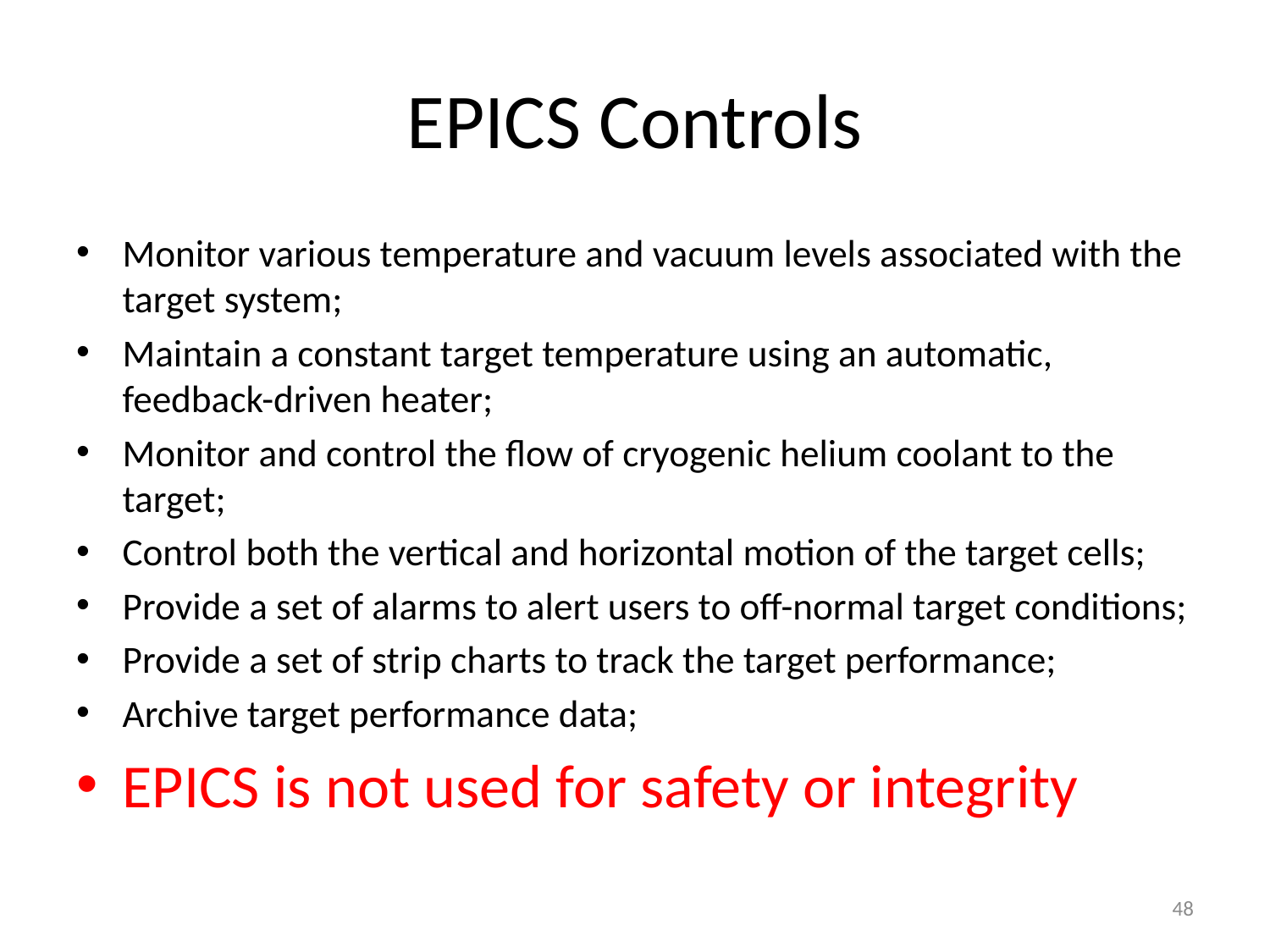

# EPICS Controls
Monitor various temperature and vacuum levels associated with the target system;
Maintain a constant target temperature using an automatic, feedback-driven heater;
Monitor and control the flow of cryogenic helium coolant to the target;
Control both the vertical and horizontal motion of the target cells;
Provide a set of alarms to alert users to off-normal target conditions;
Provide a set of strip charts to track the target performance;
Archive target performance data;
EPICS is not used for safety or integrity
48